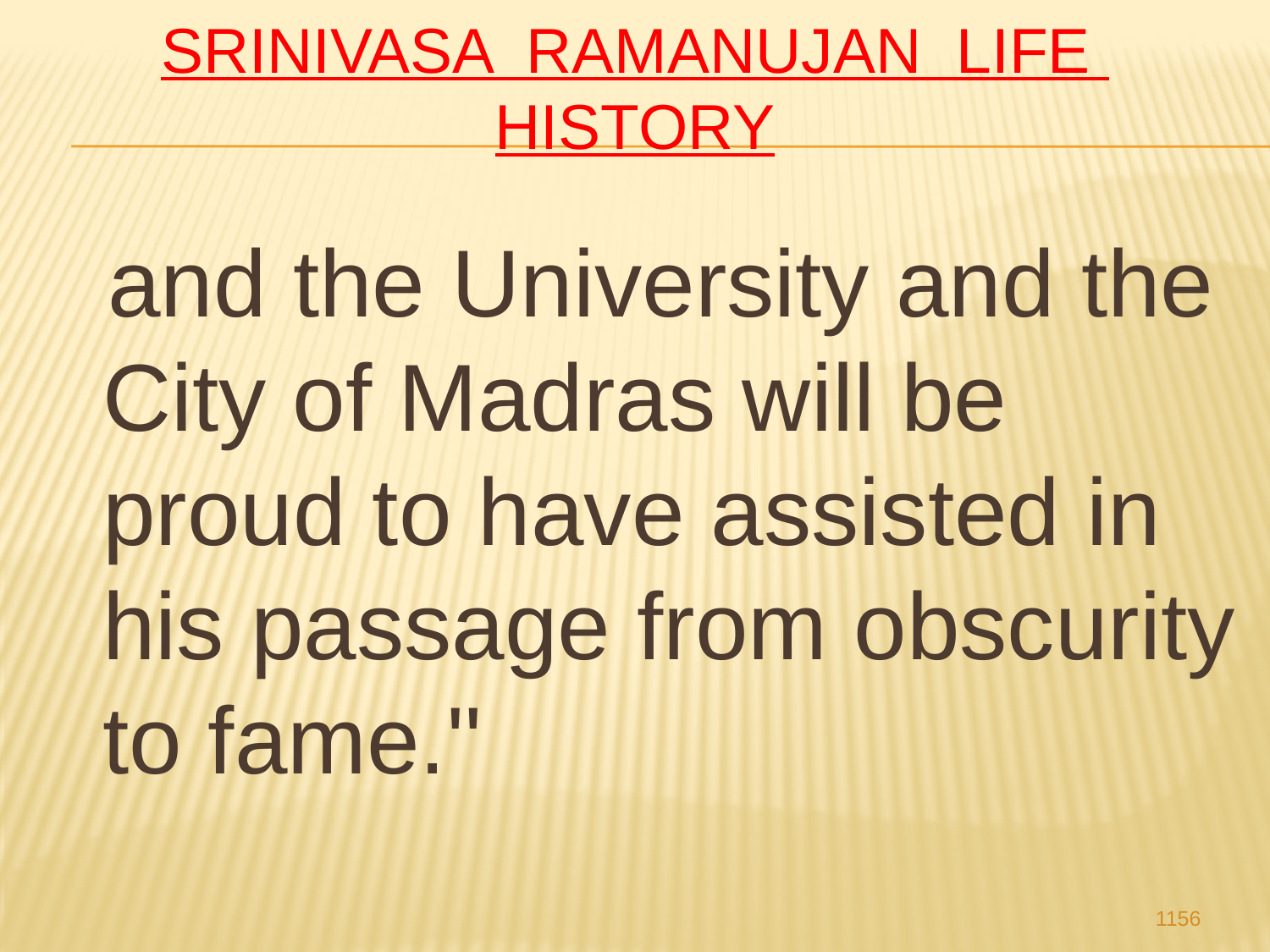

# Srinivasa  Ramanujan  life  history
  and the University and the City of Madras will be proud to have assisted in his passage from obscurity to fame.''

1156